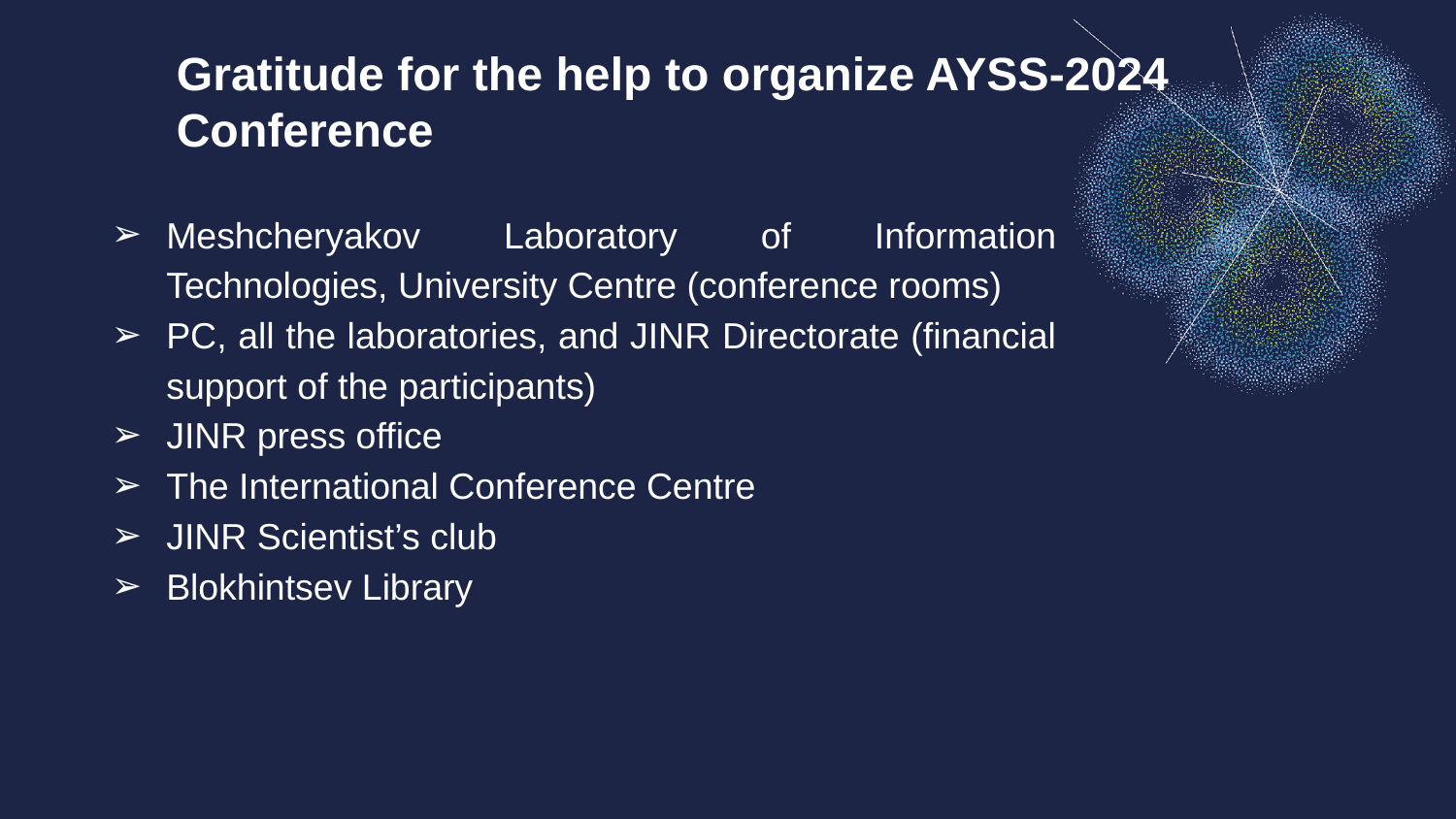

Gratitude for the help to organize AYSS-2024 Сonference
Meshcheryakov Laboratory of Information Technologies, University Centre (conference rooms)
PC, all the laboratories, and JINR Directorate (financial support of the participants)
JINR press office
The International Conference Centre
JINR Scientist’s club
Blokhintsev Library